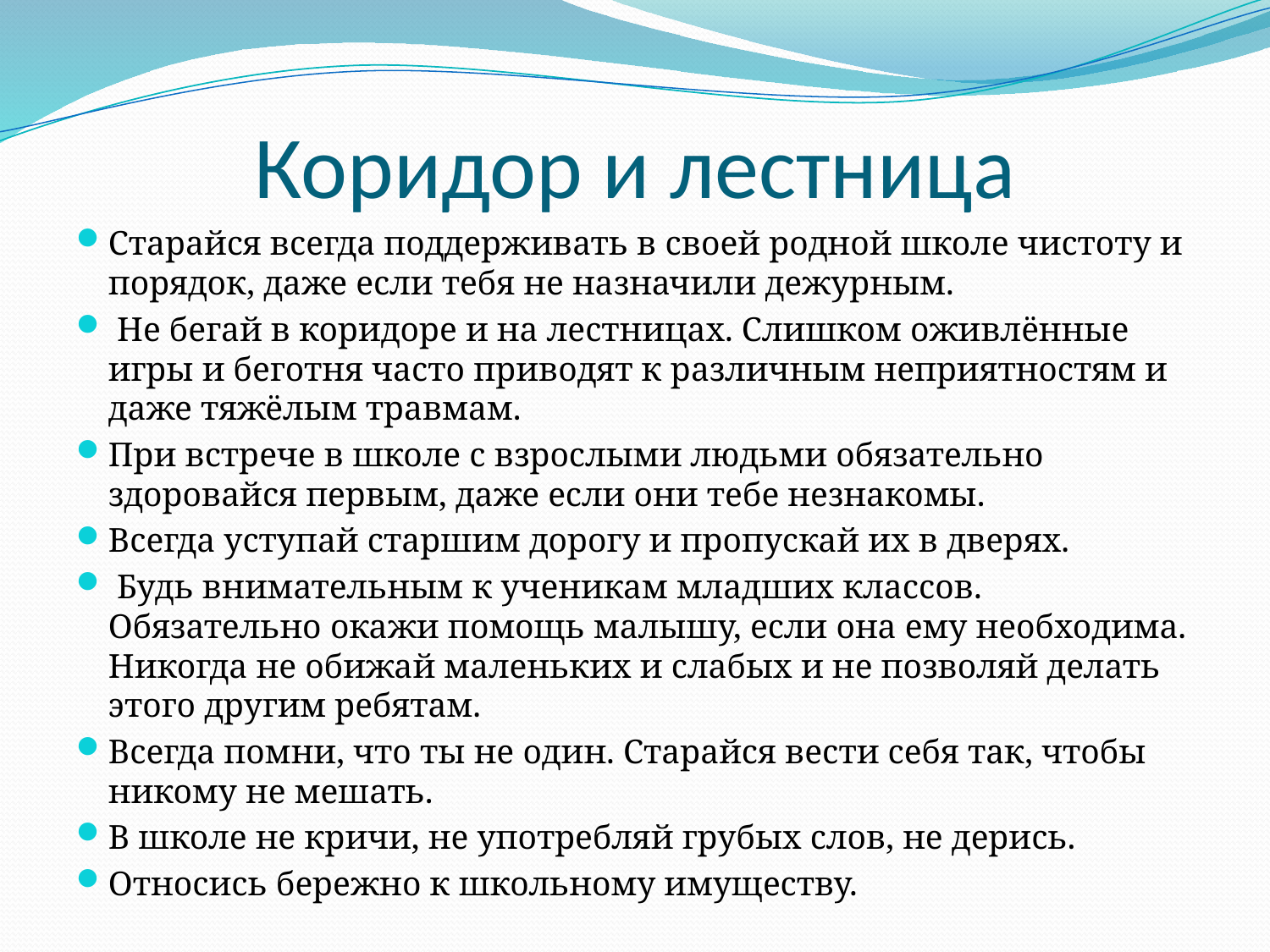

# Коридор и лестница
Старайся всегда поддерживать в своей родной школе чистоту и порядок, даже если тебя не назначили дежурным.
 Не бегай в коридоре и на лестницах. Слишком оживлённые игры и беготня часто приводят к различным неприятностям и даже тяжёлым травмам.
При встрече в школе с взрослыми людьми обязательно здоровайся первым, даже если они тебе незнакомы.
Всегда уступай старшим дорогу и пропускай их в дверях.
 Будь внимательным к ученикам младших классов. Обязательно окажи помощь малышу, если она ему необходима. Никогда не обижай маленьких и слабых и не позволяй делать этого другим ребятам.
Всегда помни, что ты не один. Старайся вести себя так, чтобы никому не мешать.
В школе не кричи, не употребляй грубых слов, не дерись.
Относись бережно к школьному имуществу.